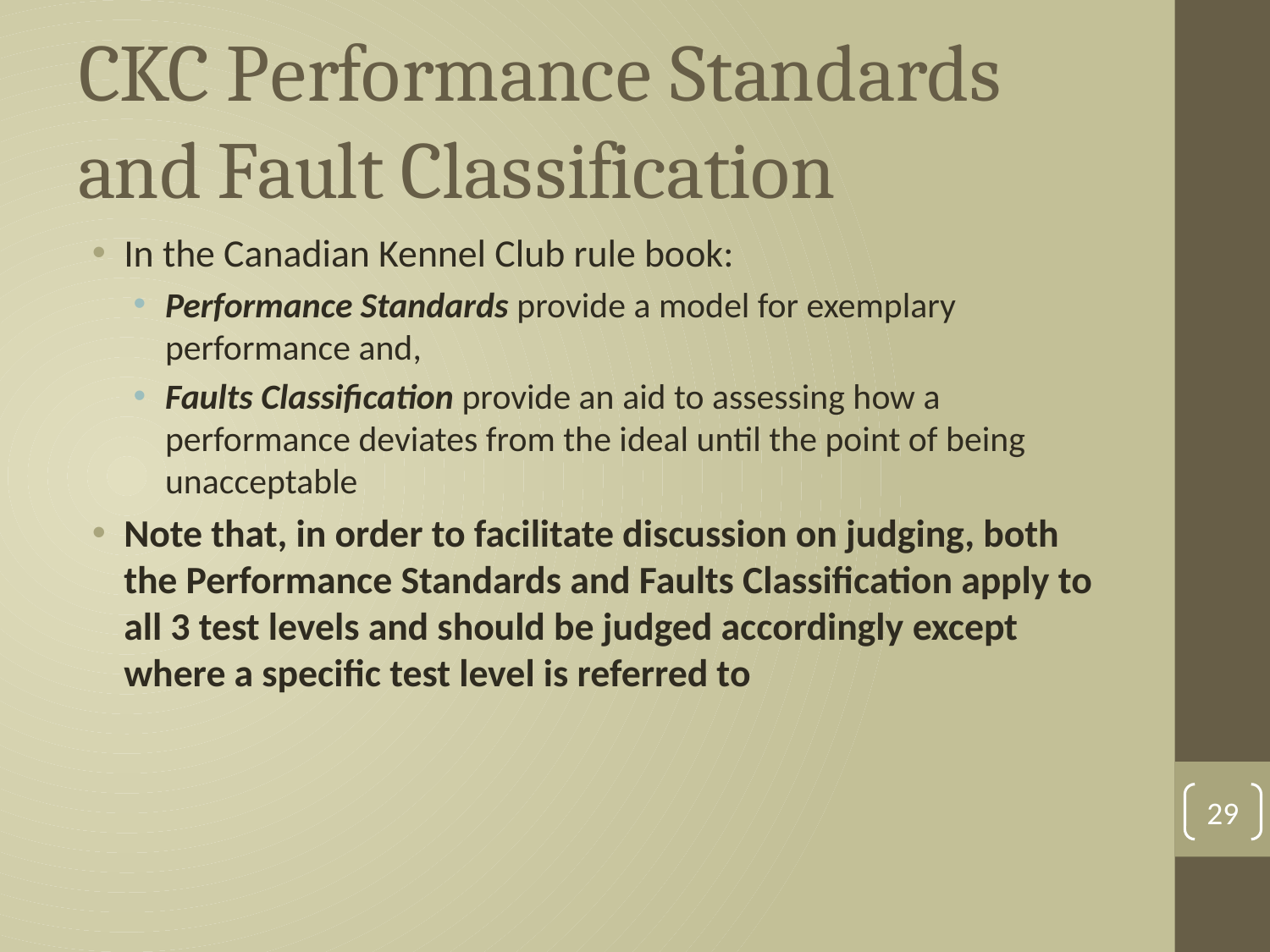

# CKC Performance Standards and Fault Classification
In the Canadian Kennel Club rule book:
Performance Standards provide a model for exemplary performance and,
Faults Classification provide an aid to assessing how a performance deviates from the ideal until the point of being unacceptable
Note that, in order to facilitate discussion on judging, both the Performance Standards and Faults Classification apply to all 3 test levels and should be judged accordingly except where a specific test level is referred to
29